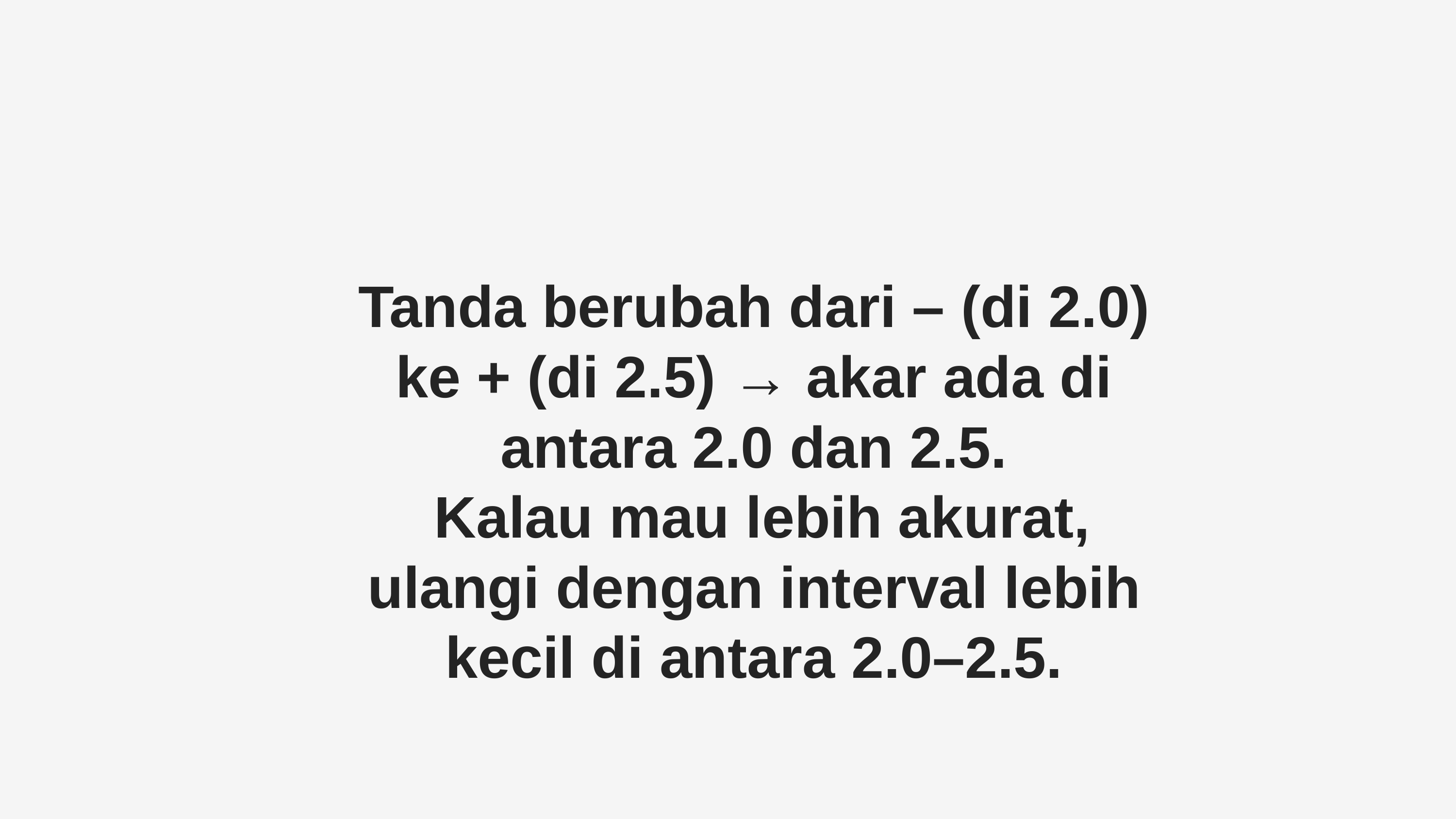

Tanda berubah dari – (di 2.0) ke + (di 2.5) → akar ada di antara 2.0 dan 2.5.
 Kalau mau lebih akurat, ulangi dengan interval lebih kecil di antara 2.0–2.5.